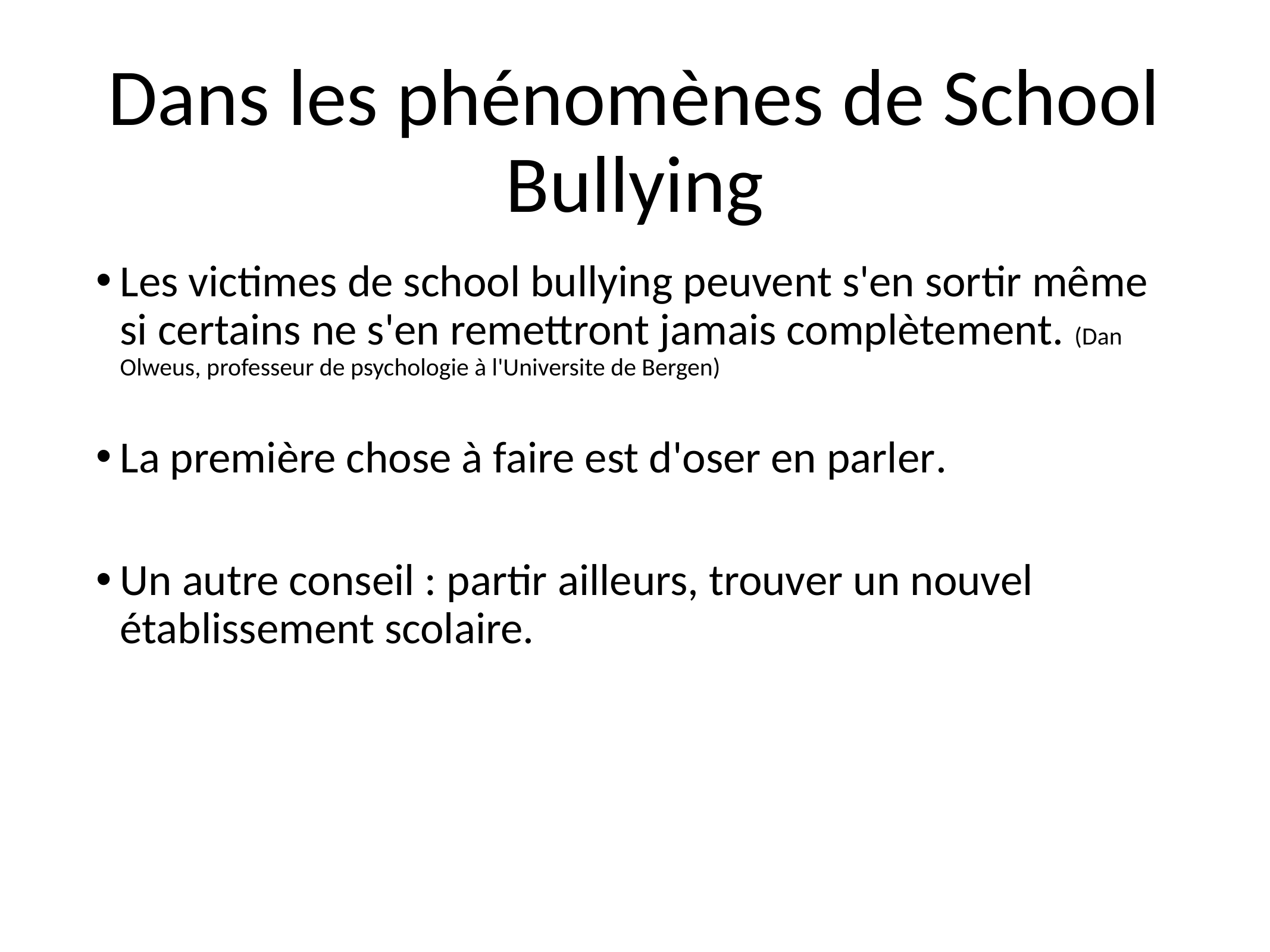

# Dans les phénomènes de School Bullying
Les victimes de school bullying peuvent s'en sortir même si certains ne s'en remettront jamais complètement. (Dan Olweus, professeur de psychologie à l'Universite de Bergen)

La première chose à faire est d'oser en parler.

Un autre conseil : partir ailleurs, trouver un nouvel établissement scolaire.